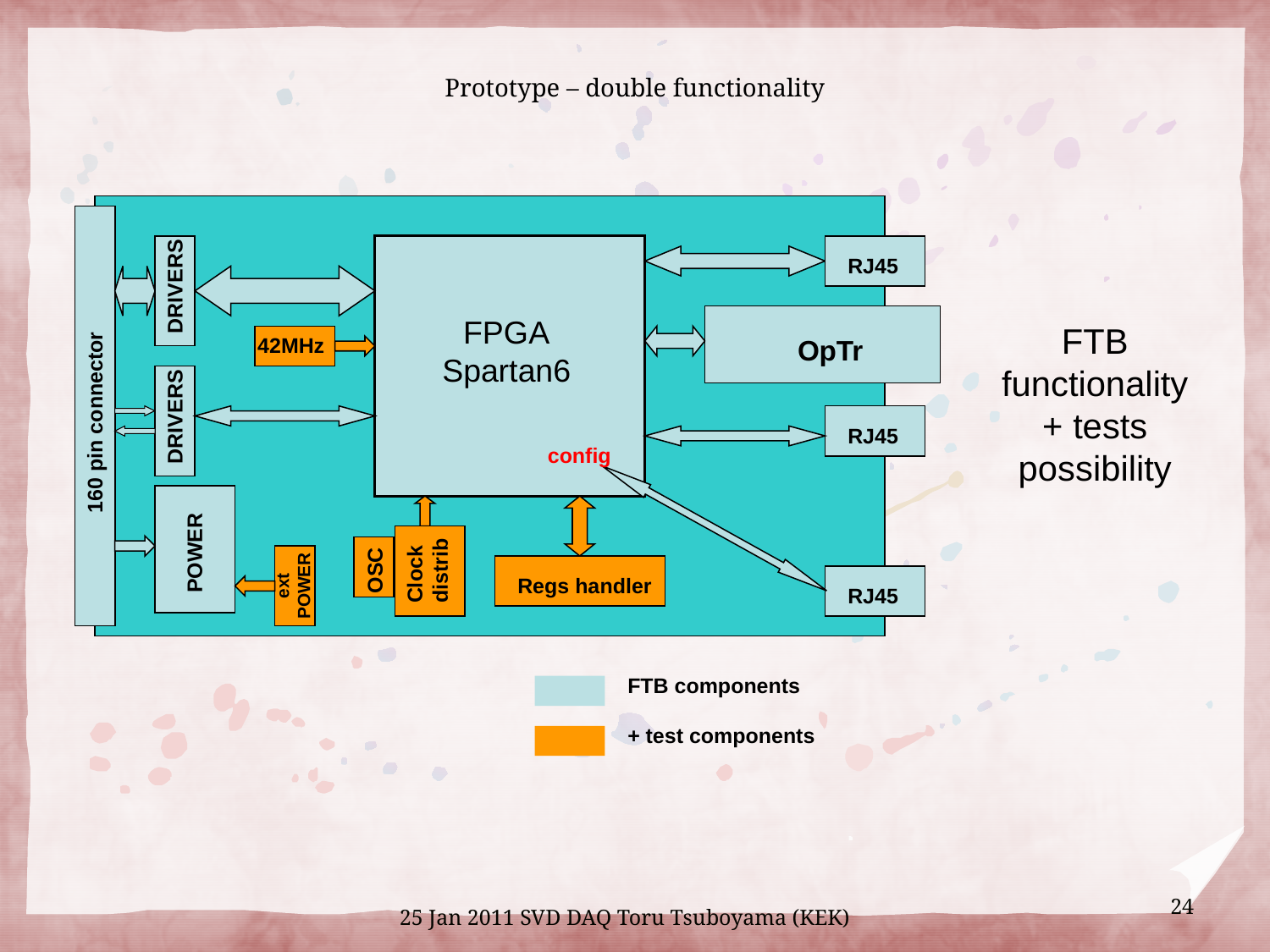

Prototype – double functionality

RJ45

DRIVERS
FTB functionality + tests possibility
FPGA
Spartan6

42MHz

OpTr

160 pin connector
DRIVERS

RJ45

config

POWER
Clock distrib

OSC

ext POWER
Regs handler

RJ45
FTB components

+ test components

25 Jan 2011 SVD DAQ Toru Tsuboyama (KEK)
24